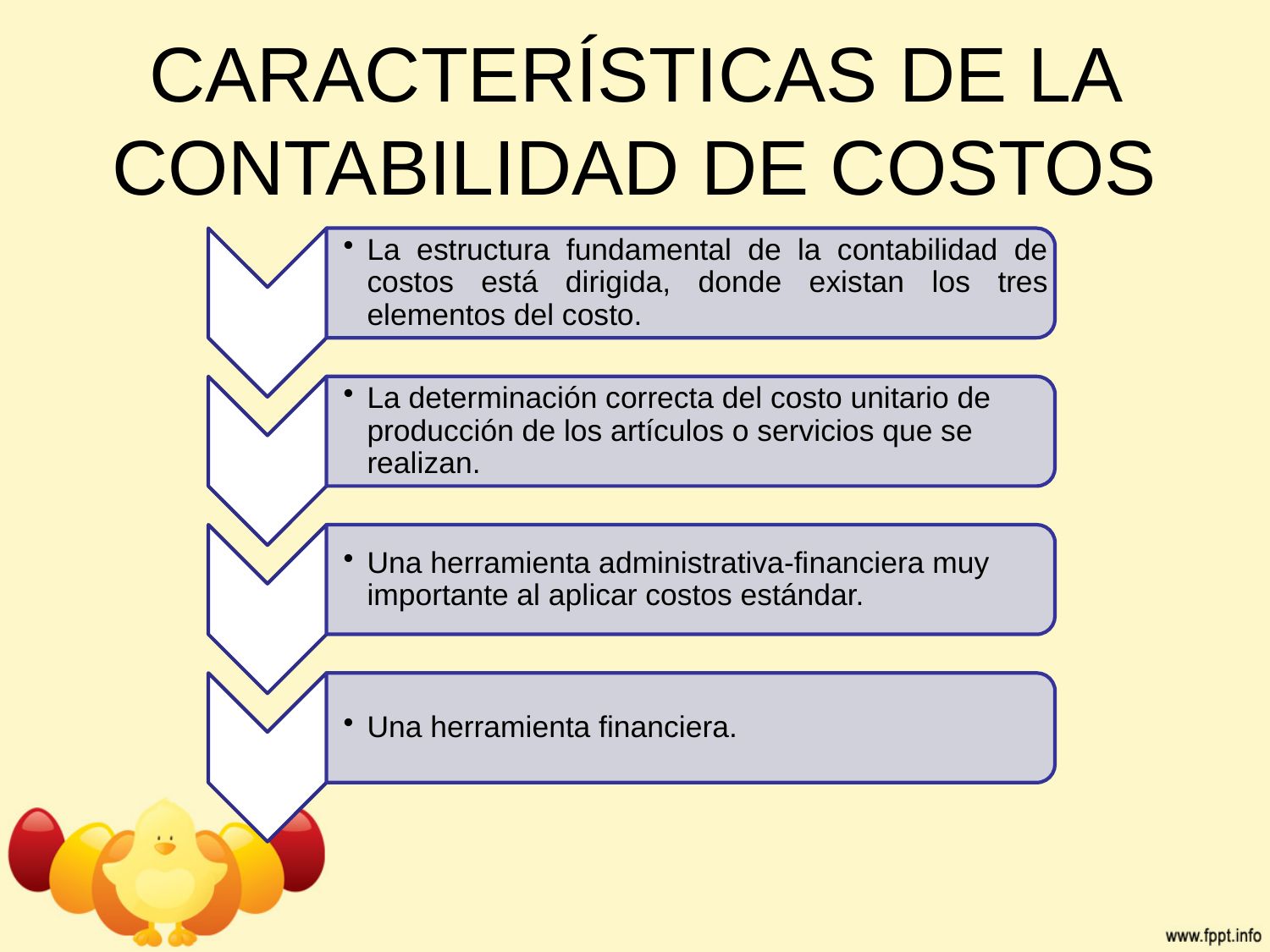

# CARACTERÍSTICAS DE LA CONTABILIDAD DE COSTOS

La estructura fundamental de la contabilidad de costos está dirigida, donde existan los tres elementos del costo.

La determinación correcta del costo unitario de producción de los artículos o servicios que se realizan.

Una herramienta administrativa-financiera muy importante al aplicar costos estándar.

Una herramienta financiera.